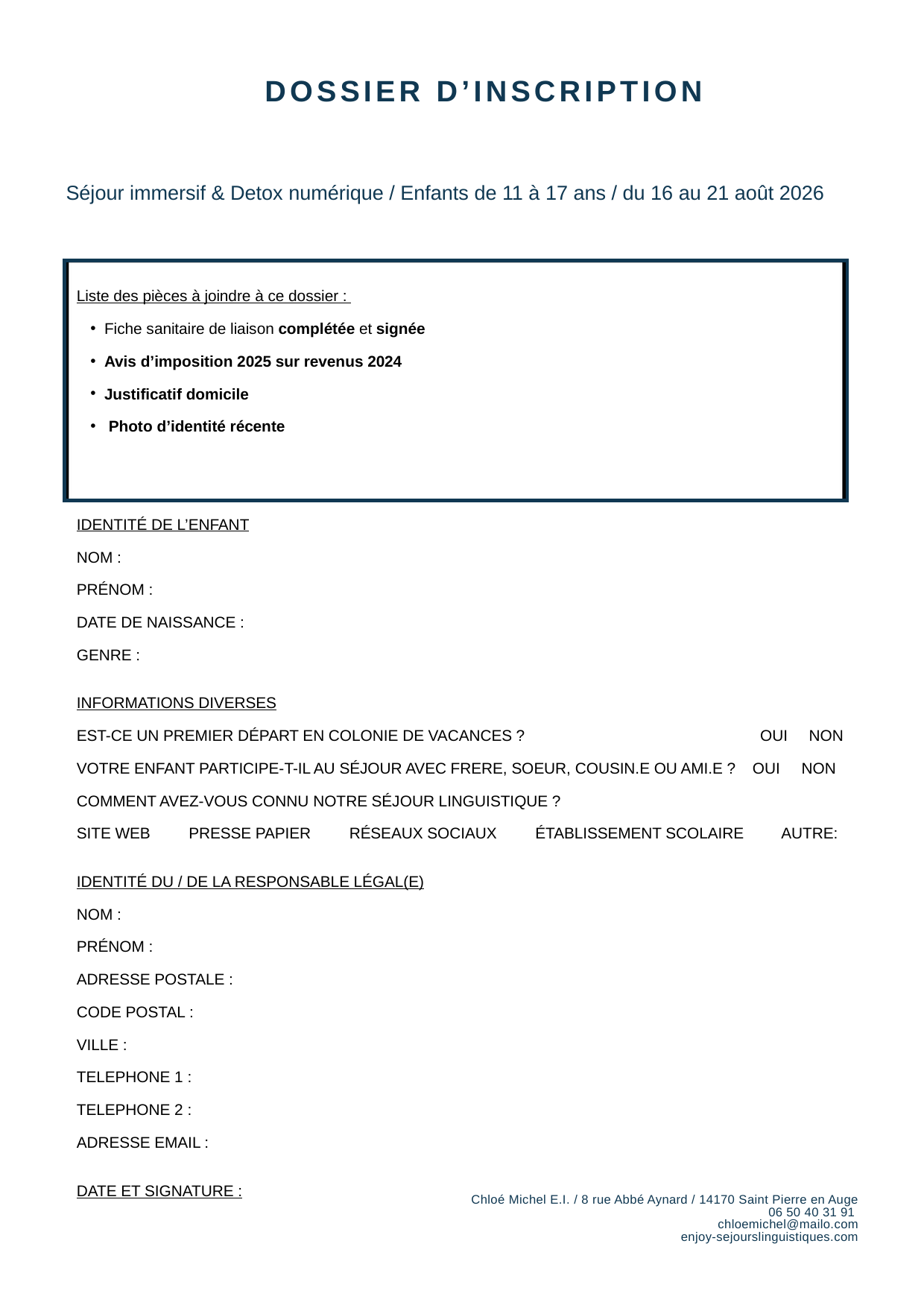

DOSSIER D’INSCRIPTION
Séjour immersif & Detox numérique / Enfants de 11 à 17 ans / du 16 au 21 août 2026

Liste des pièces à joindre à ce dossier :
Fiche sanitaire de liaison complétée et signée
Avis d’imposition 2025 sur revenus 2024
Justificatif domicile
 Photo d’identité récente

IDENTITÉ DE L’ENFANT
NOM :
PRÉNOM :
DATE DE NAISSANCE :
GENRE :

INFORMATIONS DIVERSES
EST-CE UN PREMIER DÉPART EN COLONIE DE VACANCES ?                                                       OUI     NON
VOTRE ENFANT PARTICIPE-T-IL AU SÉJOUR AVEC FRERE, SOEUR, COUSIN.E OU AMI.E ?    OUI     NON
COMMENT AVEZ-VOUS CONNU NOTRE SÉJOUR LINGUISTIQUE ?
SITE WEB         PRESSE PAPIER         RÉSEAUX SOCIAUX         ÉTABLISSEMENT SCOLAIRE         AUTRE:

IDENTITÉ DU / DE LA RESPONSABLE LÉGAL(E)
NOM :
PRÉNOM :
ADRESSE POSTALE :
CODE POSTAL :
VILLE :
TELEPHONE 1 :
TELEPHONE 2 :
ADRESSE EMAIL :

DATE ET SIGNATURE :
Chloé Michel E.I. / 8 rue Abbé Aynard / 14170 Saint Pierre en Auge
06 50 40 31 91
chloemichel@mailo.com
enjoy-sejourslinguistiques.com